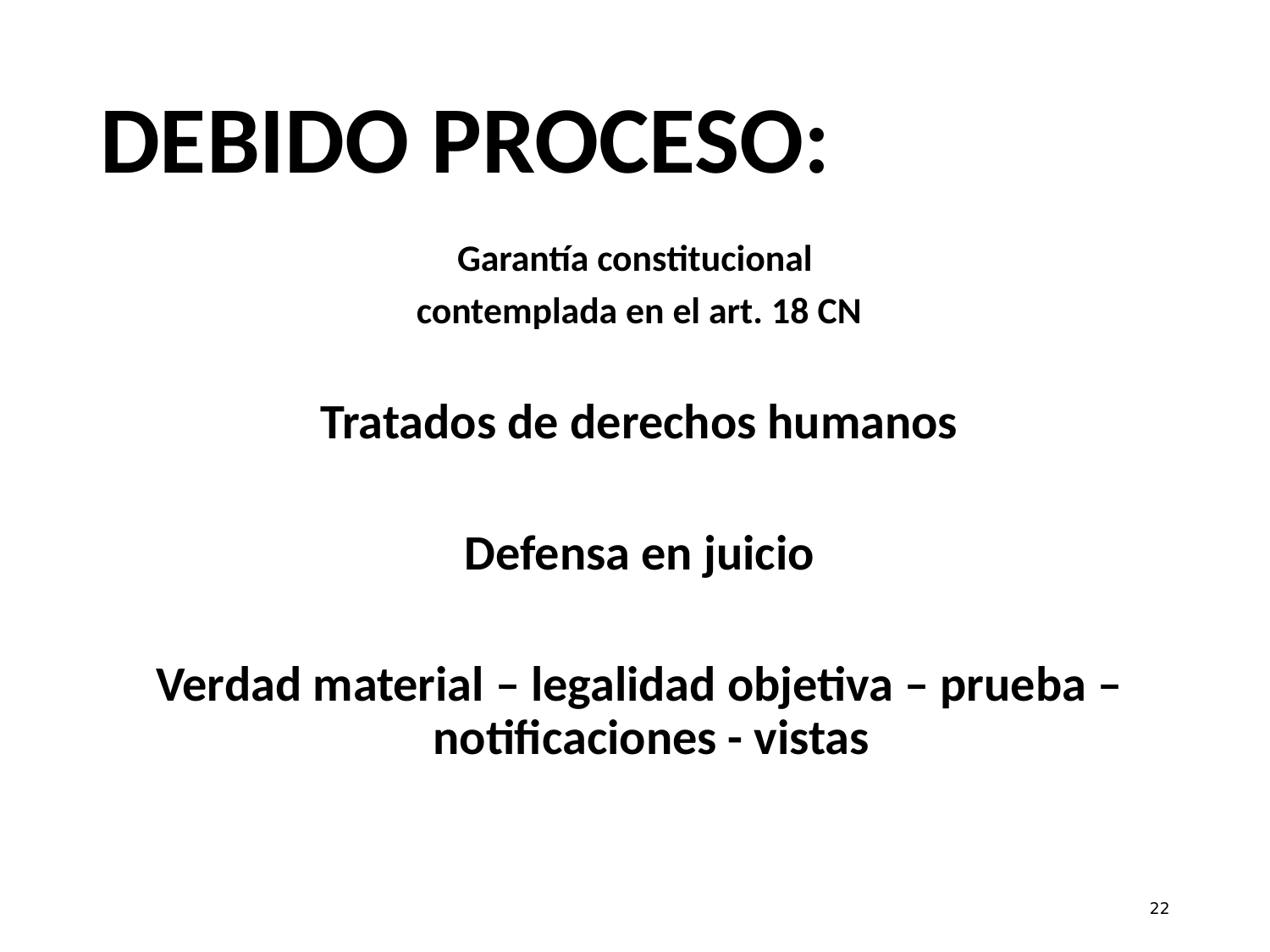

# DEBIDO PROCESO:

Garantía constitucional
contemplada en el art. 18 CN

Tratados de derechos humanos

Defensa en juicio

Verdad material – legalidad objetiva – prueba – notificaciones - vistas
22